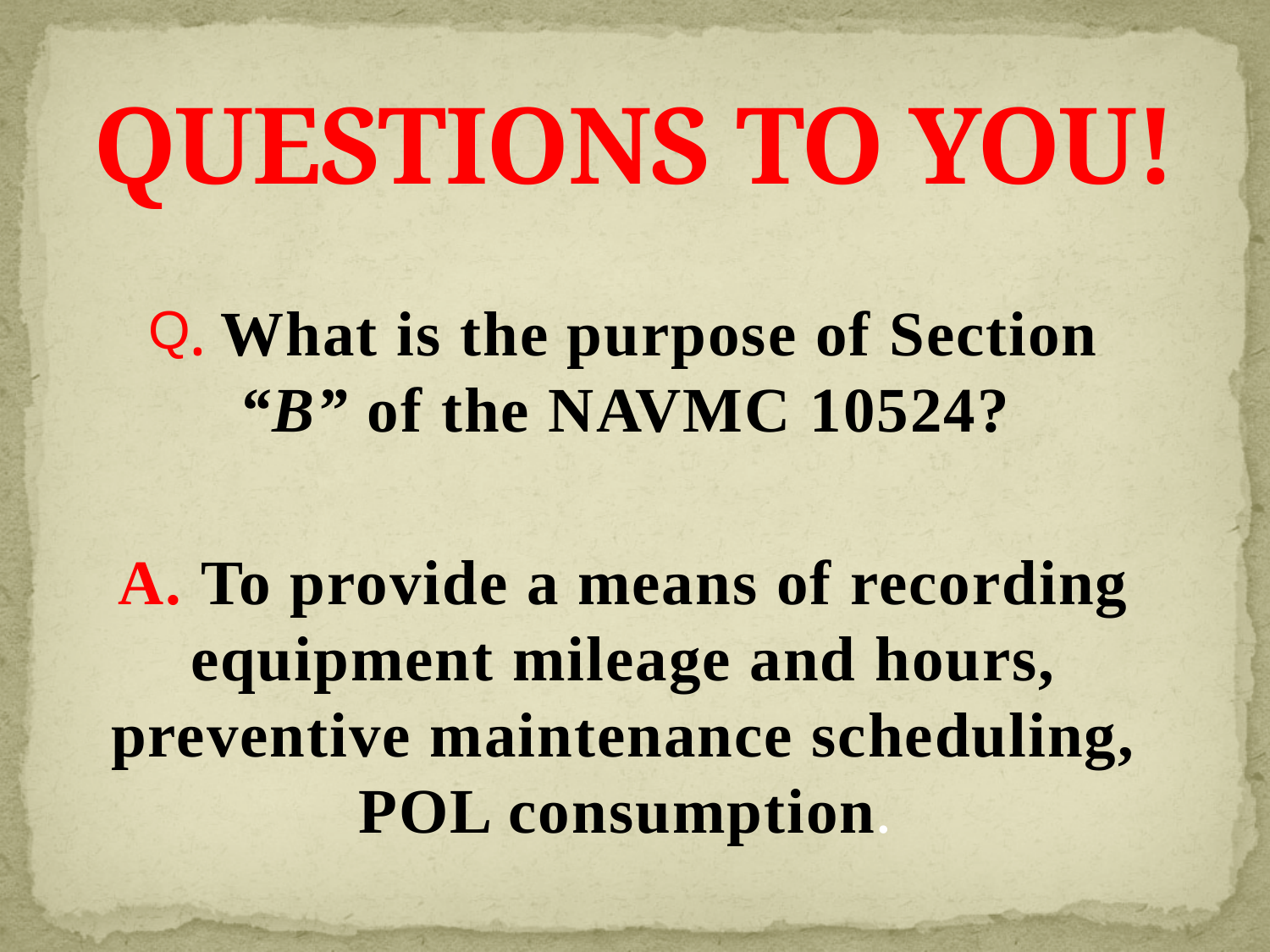

# QUESTIONS TO YOU!
. What is the purpose of Section “B” of the NAVMC 10524?

A. To provide a means of recording equipment mileage and hours, preventive maintenance scheduling, POL consumption.